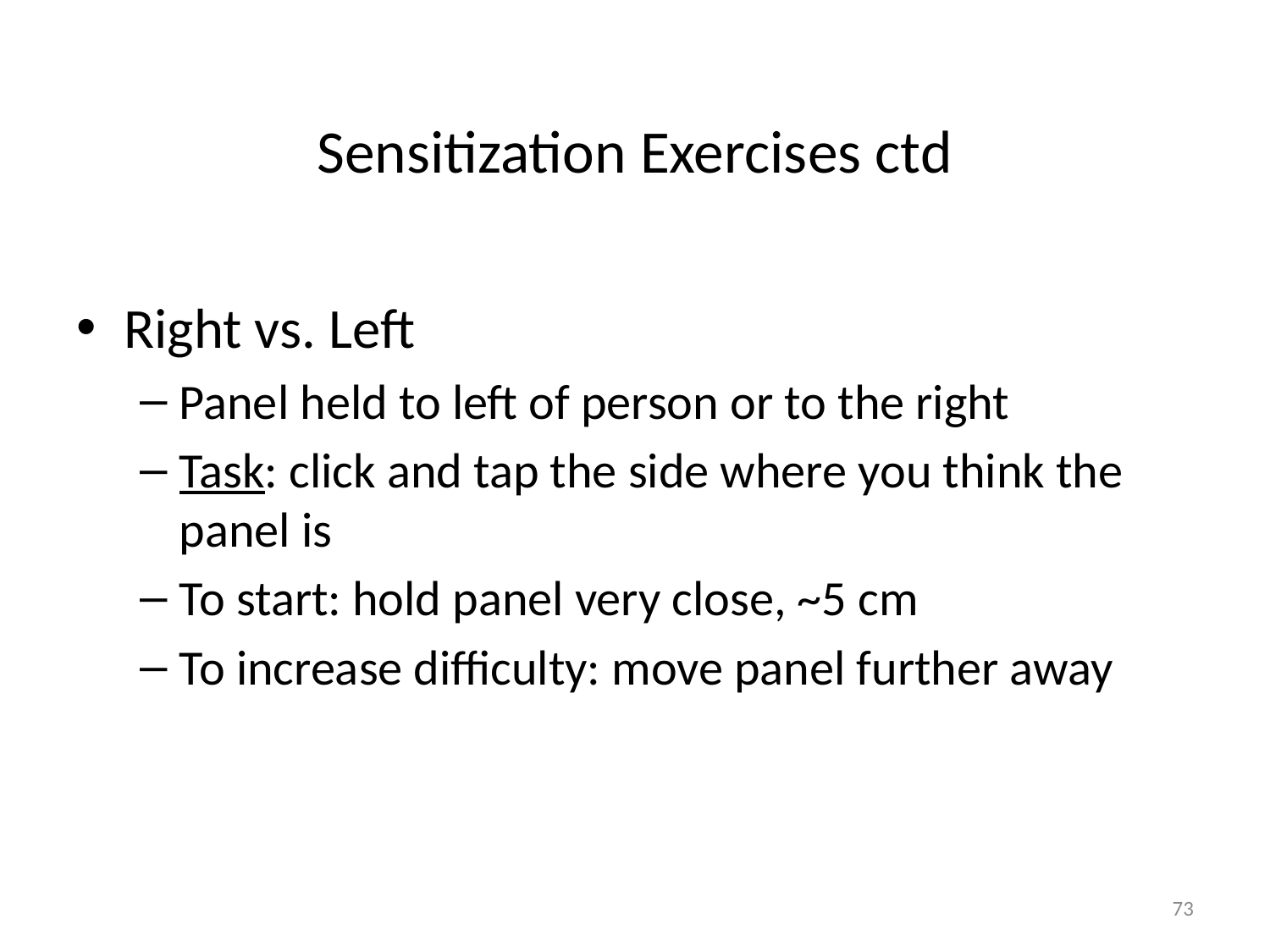

# Sensitization Exercises ctd
Right vs. Left
Panel held to left of person or to the right
Task: click and tap the side where you think the panel is
To start: hold panel very close, ~5 cm
To increase difficulty: move panel further away

73